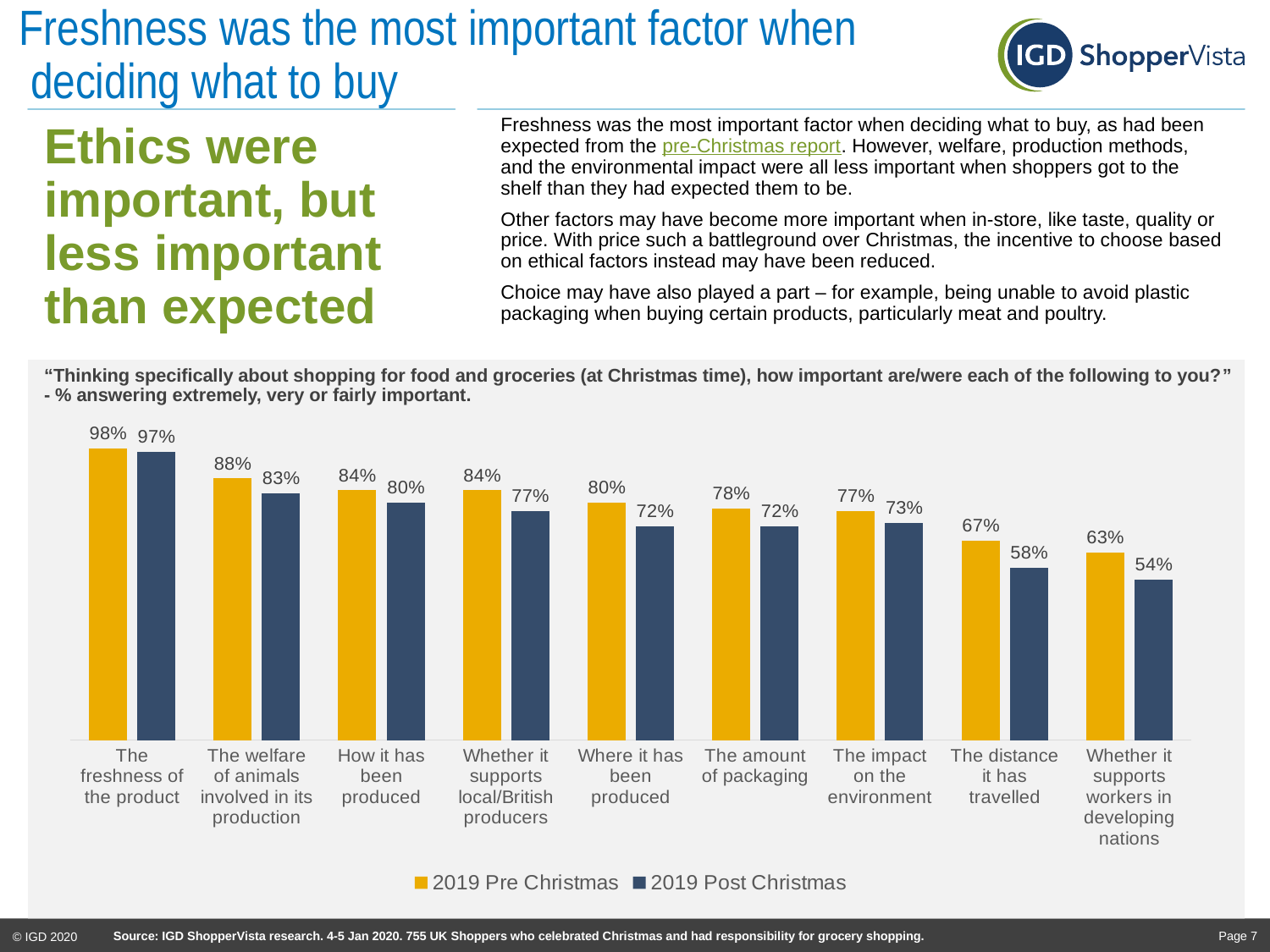

Freshness was the most important factor when
 deciding what to buy
Freshness was the most important factor when deciding what to buy, as had been expected from the pre-Christmas report. However, welfare, production methods, and the environmental impact were all less important when shoppers got to the shelf than they had expected them to be.
Other factors may have become more important when in-store, like taste, quality or price. With price such a battleground over Christmas, the incentive to choose based on ethical factors instead may have been reduced.
Choice may have also played a part – for example, being unable to avoid plastic packaging when buying certain products, particularly meat and poultry.

# Ethics were important, but less important than expected
“Thinking specifically about shopping for food and groceries (at Christmas time), how important are/were each of the following to you?” - % answering extremely, very or fairly important.

### Chart

| Category | 2019 Pre Christmas | 2019 Post Christmas |
|---|---|---|
| The freshness of the product | 0.9799999999999999 | 0.97 |
| The welfare of animals involved in its production | 0.88 | 0.83 |
| How it has been produced | 0.8400000000000001 | 0.8 |
| Whether it supports local/British producers | 0.8400000000000001 | 0.77 |
| Where it has been produced | 0.7999999999999999 | 0.72 |
| The amount of packaging | 0.78 | 0.72 |
| The impact on the environment | 0.77 | 0.73 |
| The distance it has travelled | 0.6699999999999999 | 0.58 |
| Whether it supports workers in developing nations | 0.63 | 0.54 |
Page 7
Source: IGD ShopperVista research. 4-5 Jan 2020. 755 UK Shoppers who celebrated Christmas and had responsibility for grocery shopping.
© IGD 2020